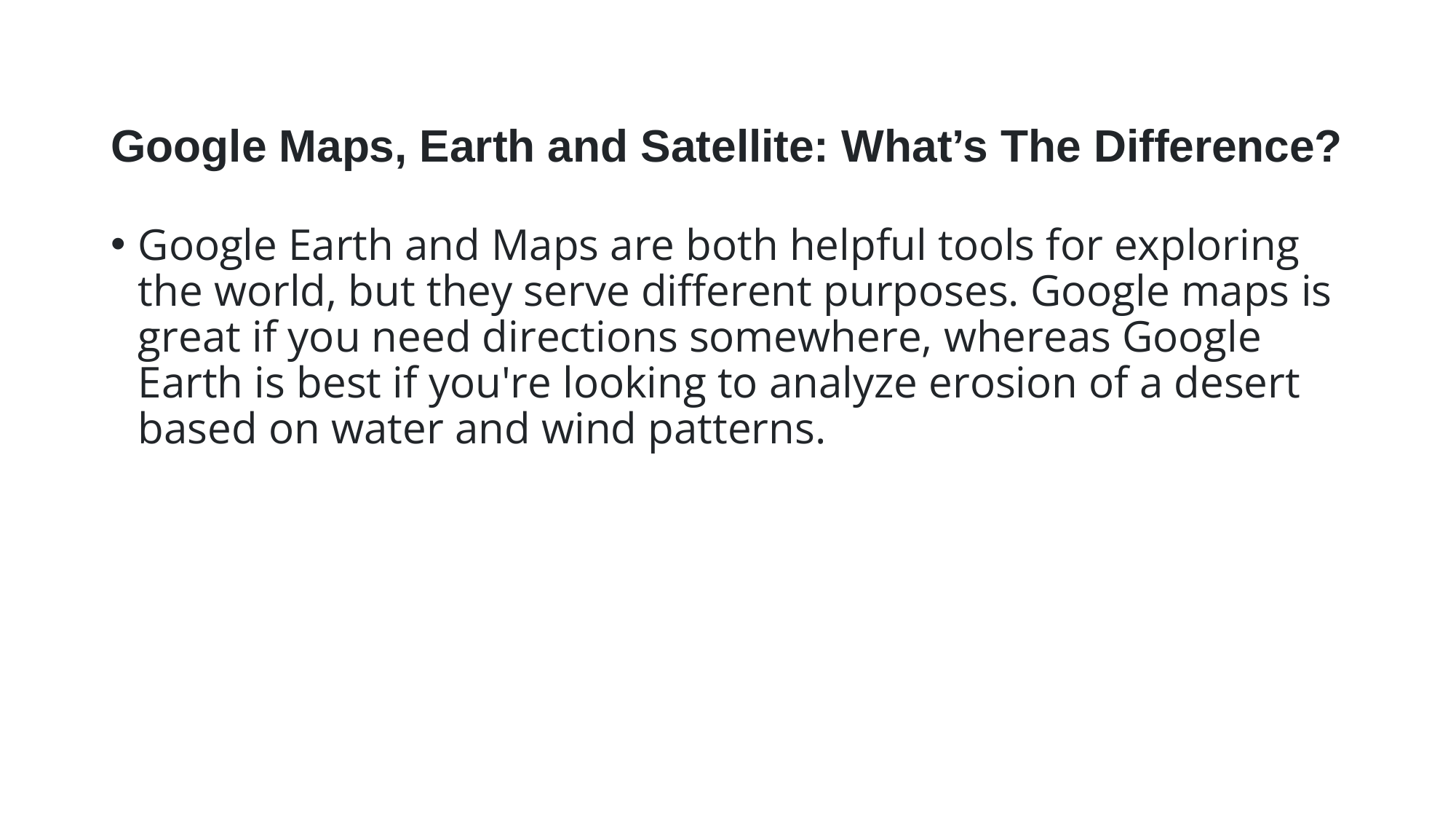

# Google Maps, Earth and Satellite: What’s The Difference?
Google Earth and Maps are both helpful tools for exploring the world, but they serve different purposes. Google maps is great if you need directions somewhere, whereas Google Earth is best if you're looking to analyze erosion of a desert based on water and wind patterns.